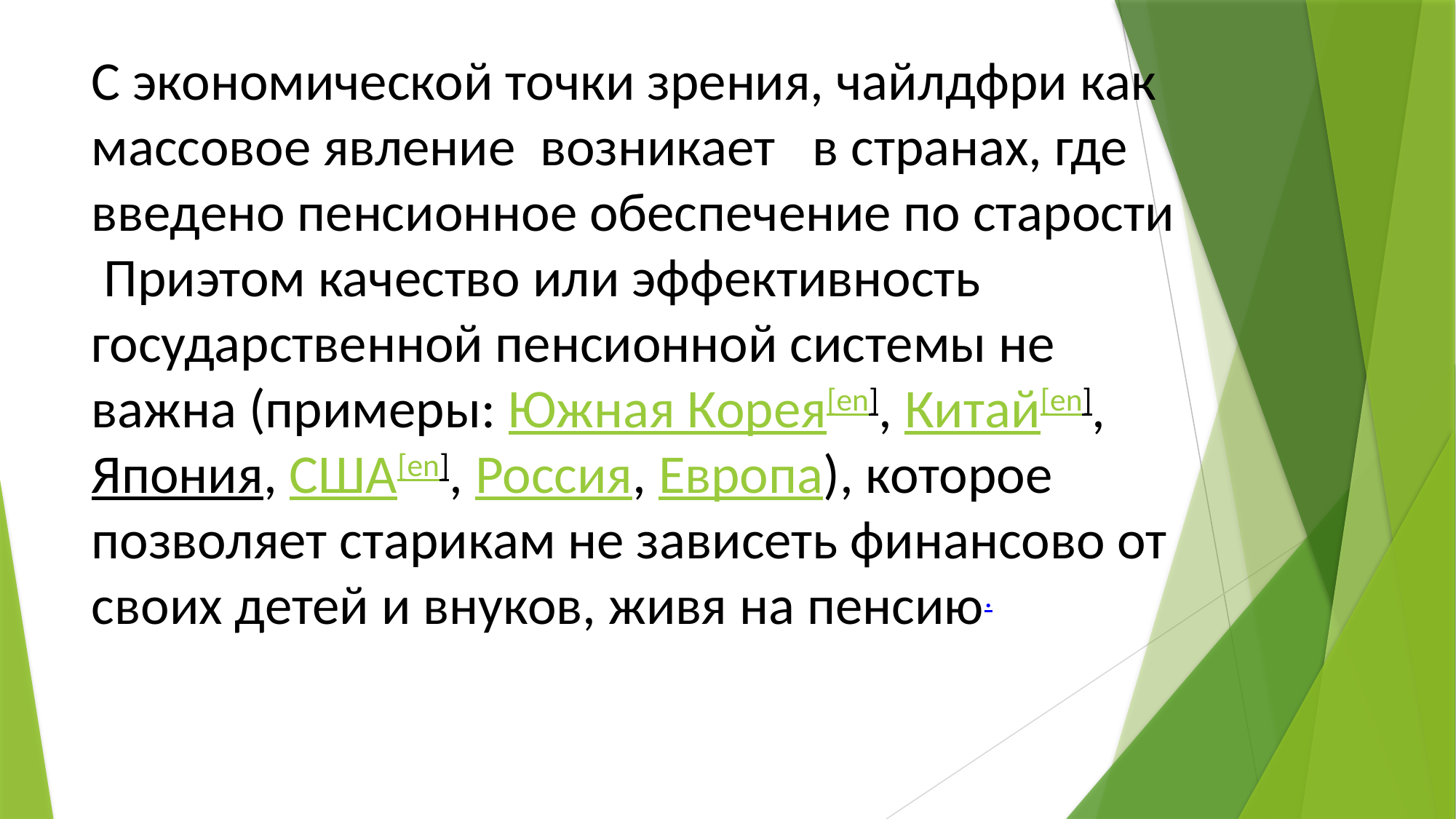

С экономической точки зрения, чайлдфри как массовое явление  возникает   в странах, где введено пенсионное обеспечение по старости  Приэтом качество или эффективность государственной пенсионной системы не важна (примеры: Южная Корея[en], Китай[en], Япония, США[en], Россия, Европа), которое позволяет старикам не зависеть финансово от своих детей и внуков, живя на пенсию.
#